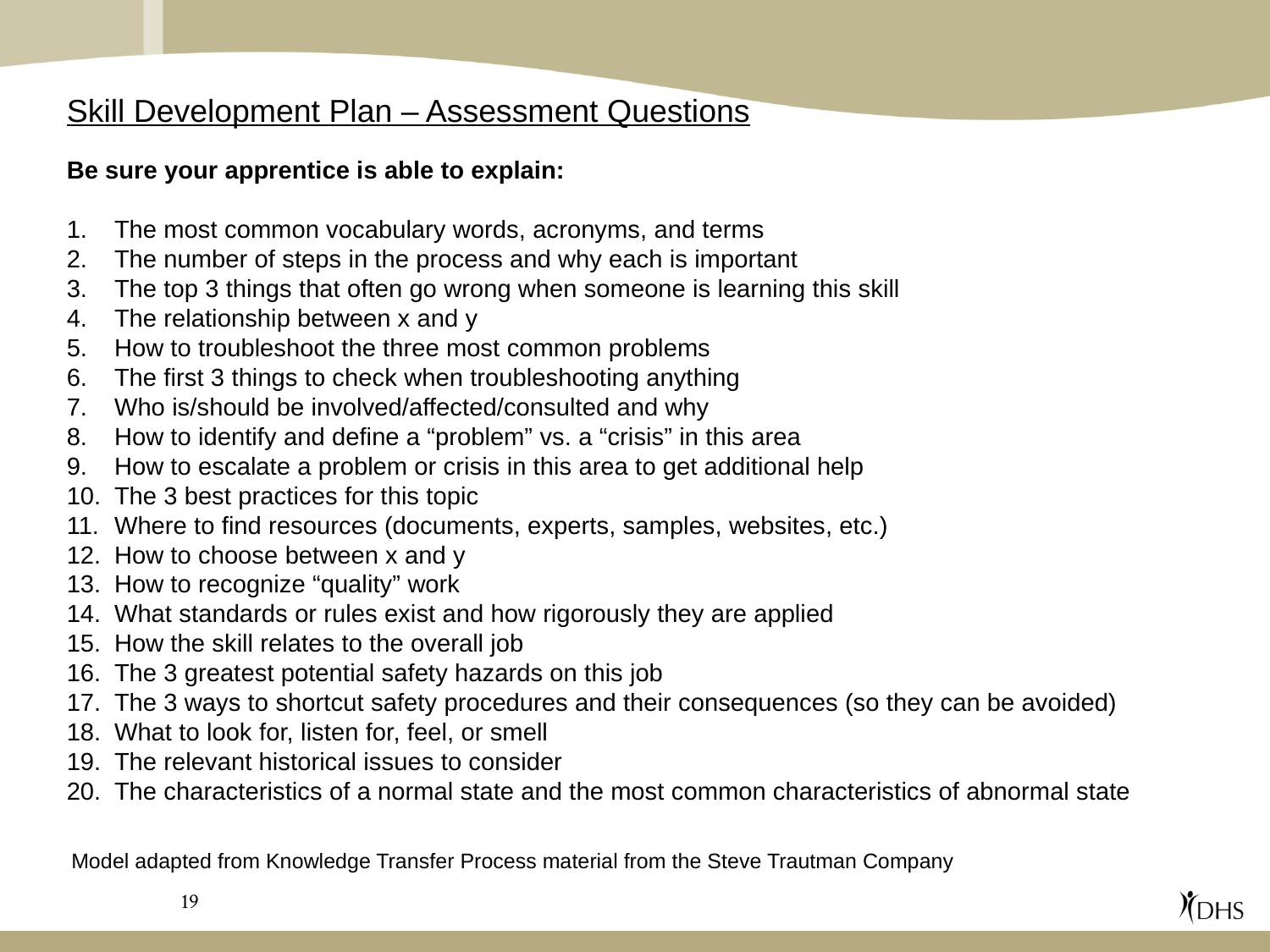

# Skill Development Plan – Assessment Questions
Be sure your apprentice is able to explain:

The most common vocabulary words, acronyms, and terms
The number of steps in the process and why each is important
The top 3 things that often go wrong when someone is learning this skill
The relationship between x and y
How to troubleshoot the three most common problems
The first 3 things to check when troubleshooting anything
Who is/should be involved/affected/consulted and why
How to identify and define a “problem” vs. a “crisis” in this area
How to escalate a problem or crisis in this area to get additional help
The 3 best practices for this topic
Where to find resources (documents, experts, samples, websites, etc.)
How to choose between x and y
How to recognize “quality” work
What standards or rules exist and how rigorously they are applied
How the skill relates to the overall job
The 3 greatest potential safety hazards on this job
The 3 ways to shortcut safety procedures and their consequences (so they can be avoided)
What to look for, listen for, feel, or smell
The relevant historical issues to consider
The characteristics of a normal state and the most common characteristics of abnormal state
Model adapted from Knowledge Transfer Process material from the Steve Trautman Company
19